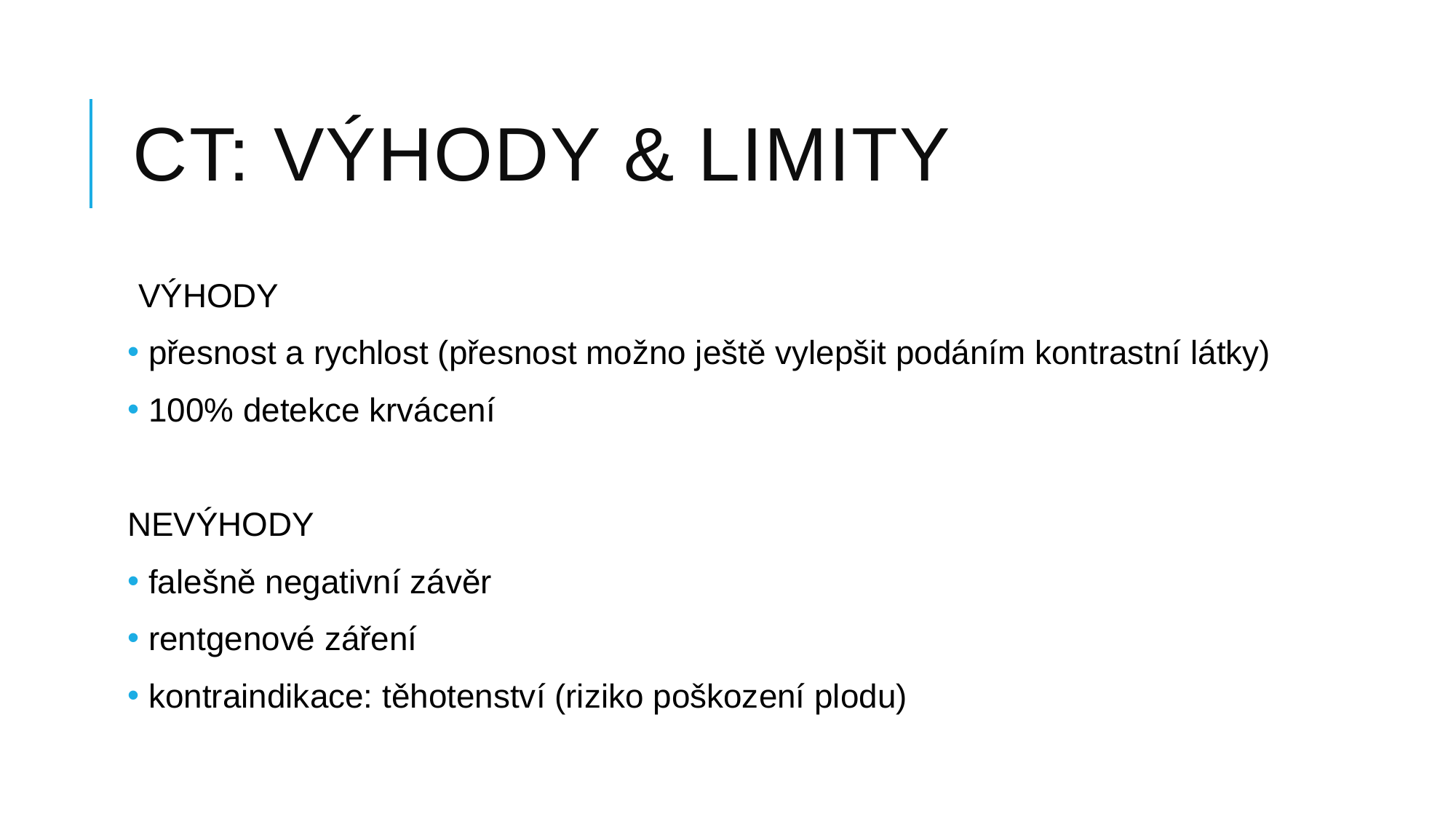

# Ct: Výhody & limity
VÝHODY
 přesnost a rychlost (přesnost možno ještě vylepšit podáním kontrastní látky)
 100% detekce krvácení

NEVÝHODY
 falešně negativní závěr
 rentgenové záření
 kontraindikace: těhotenství (riziko poškození plodu)